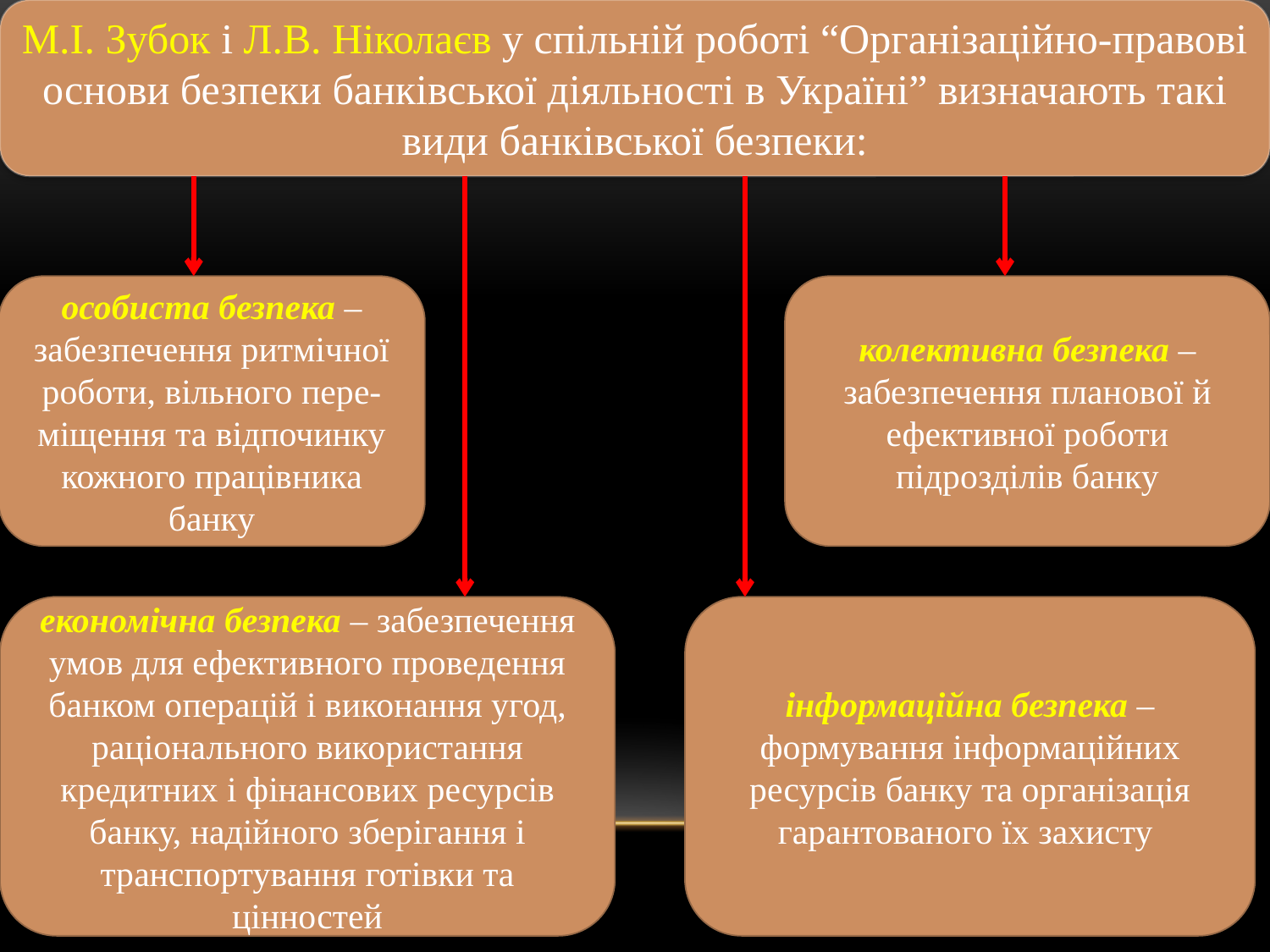

М.І. Зубок і Л.В. Ніколаєв у спільній роботі “Організаційно-правові основи безпеки банківської діяльності в Україні” визначають такі види банківської безпеки:
особиста безпека – забезпечення ритмічної роботи, вільного пере-міщення та відпочинку кожного працівника банку
колективна безпека – забезпечення планової й ефективної роботи підрозділів банку
економічна безпека – забезпечення умов для ефективного проведення банком операцій і виконання угод, раціонального використання кредитних і фінансових ресурсів банку, надійного зберігання і транспортування готівки та цінностей
інформаційна безпека – формування інформаційних ресурсів банку та організація гарантованого їх захисту